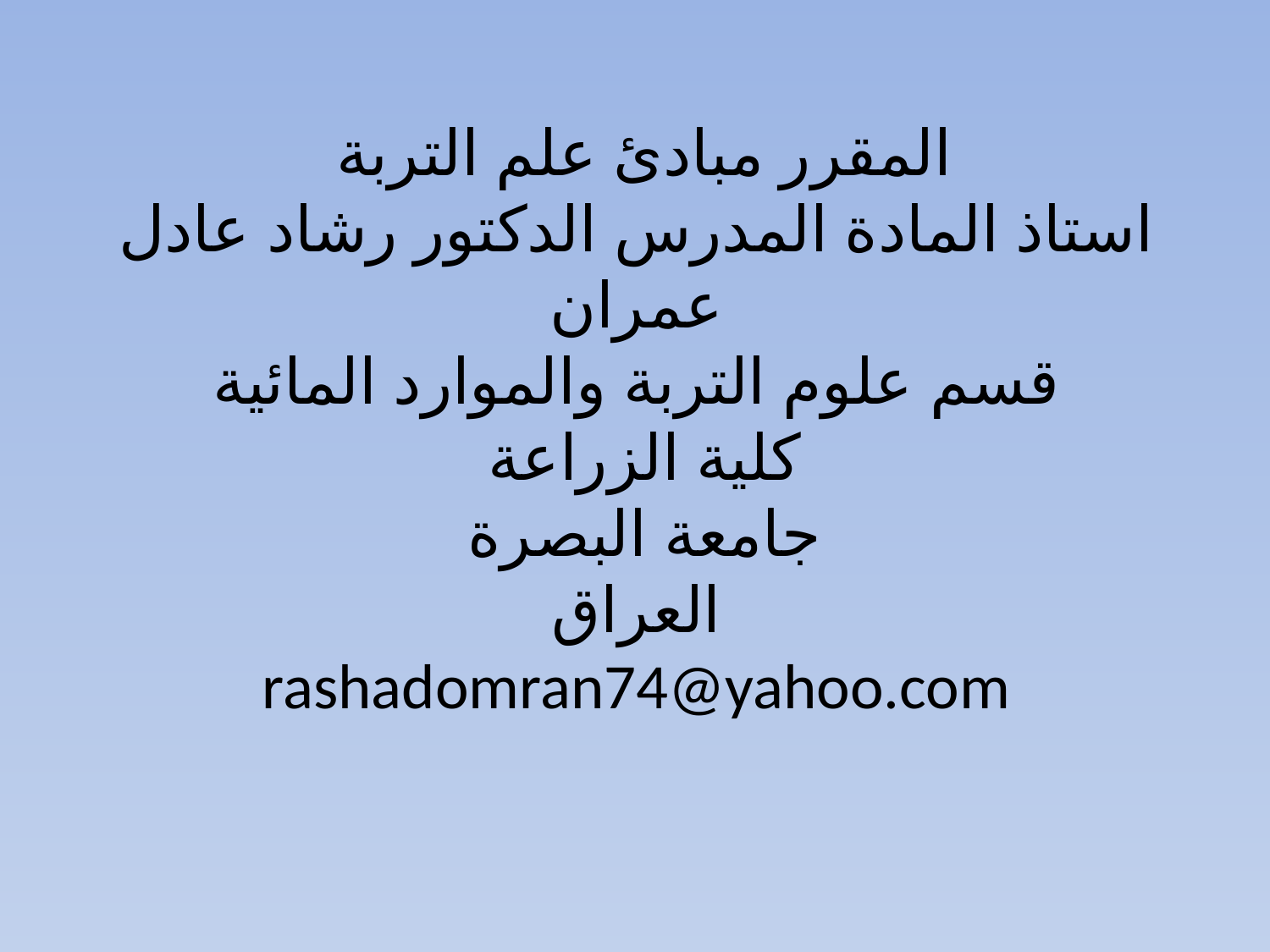

# المقرر مبادئ علم التربة استاذ المادة المدرس الدكتور رشاد عادل عمران قسم علوم التربة والموارد المائية كلية الزراعة جامعة البصرة العراق rashadomran74@yahoo.com